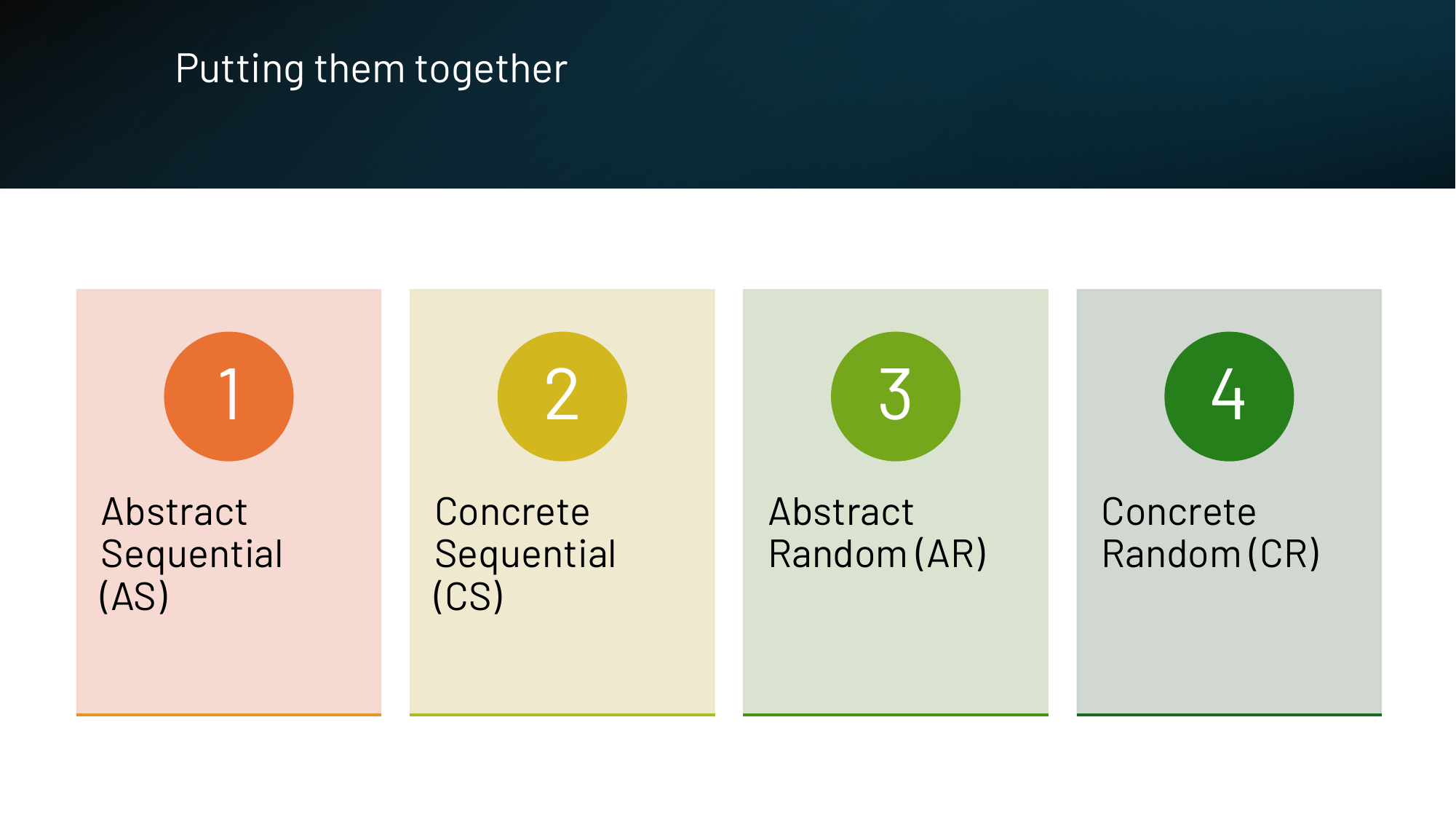

# Putting them together
Abstract Sequential (AS)
1
Concrete Sequential (CS)
2
Abstract Random (AR)
3
Concrete Random (CR)
4